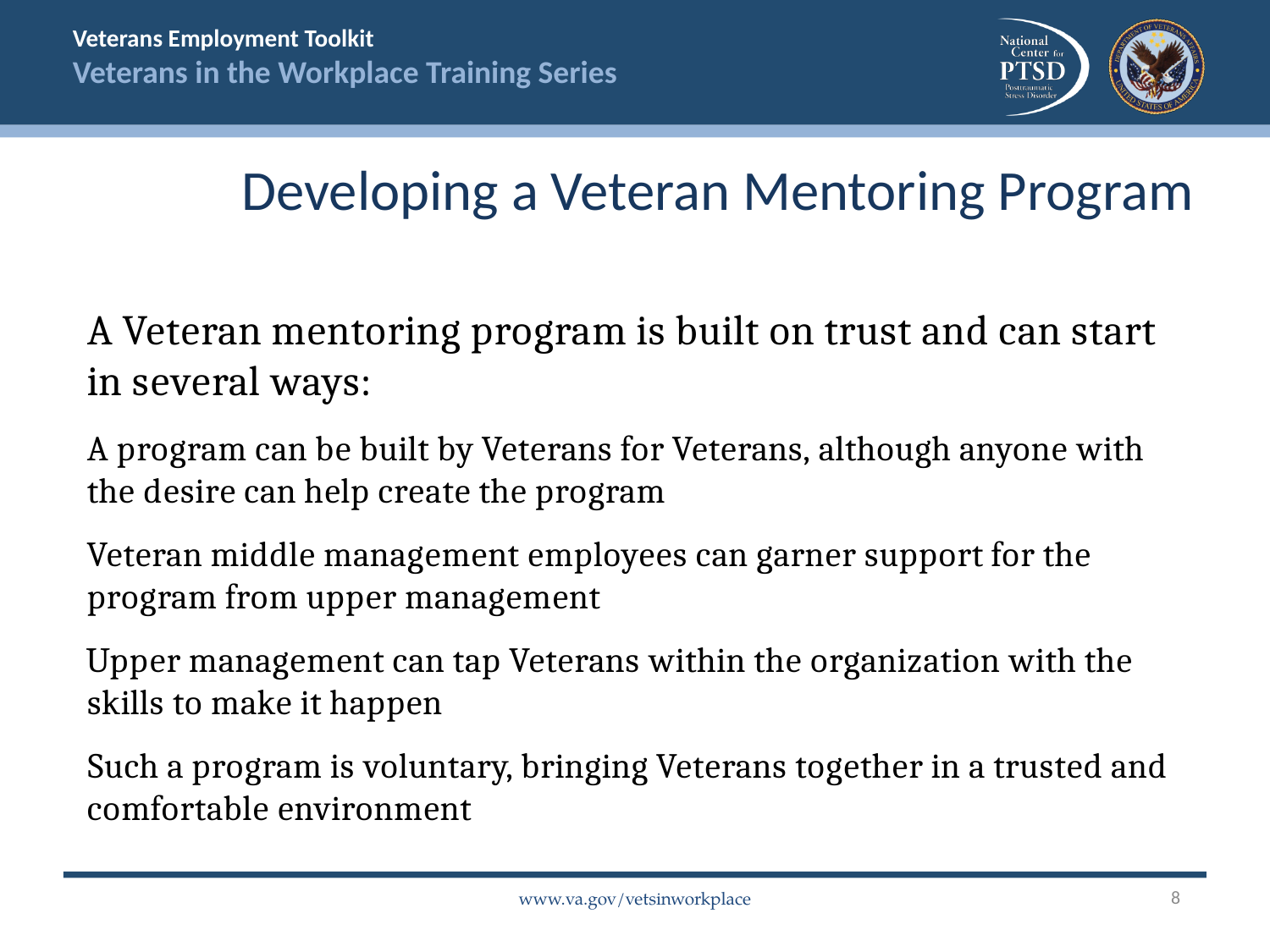

Developing a Veteran Mentoring Program
A Veteran mentoring program is built on trust and can start in several ways:
A program can be built by Veterans for Veterans, although anyone with the desire can help create the program
Veteran middle management employees can garner support for the program from upper management
Upper management can tap Veterans within the organization with the skills to make it happen
Such a program is voluntary, bringing Veterans together in a trusted and comfortable environment
8